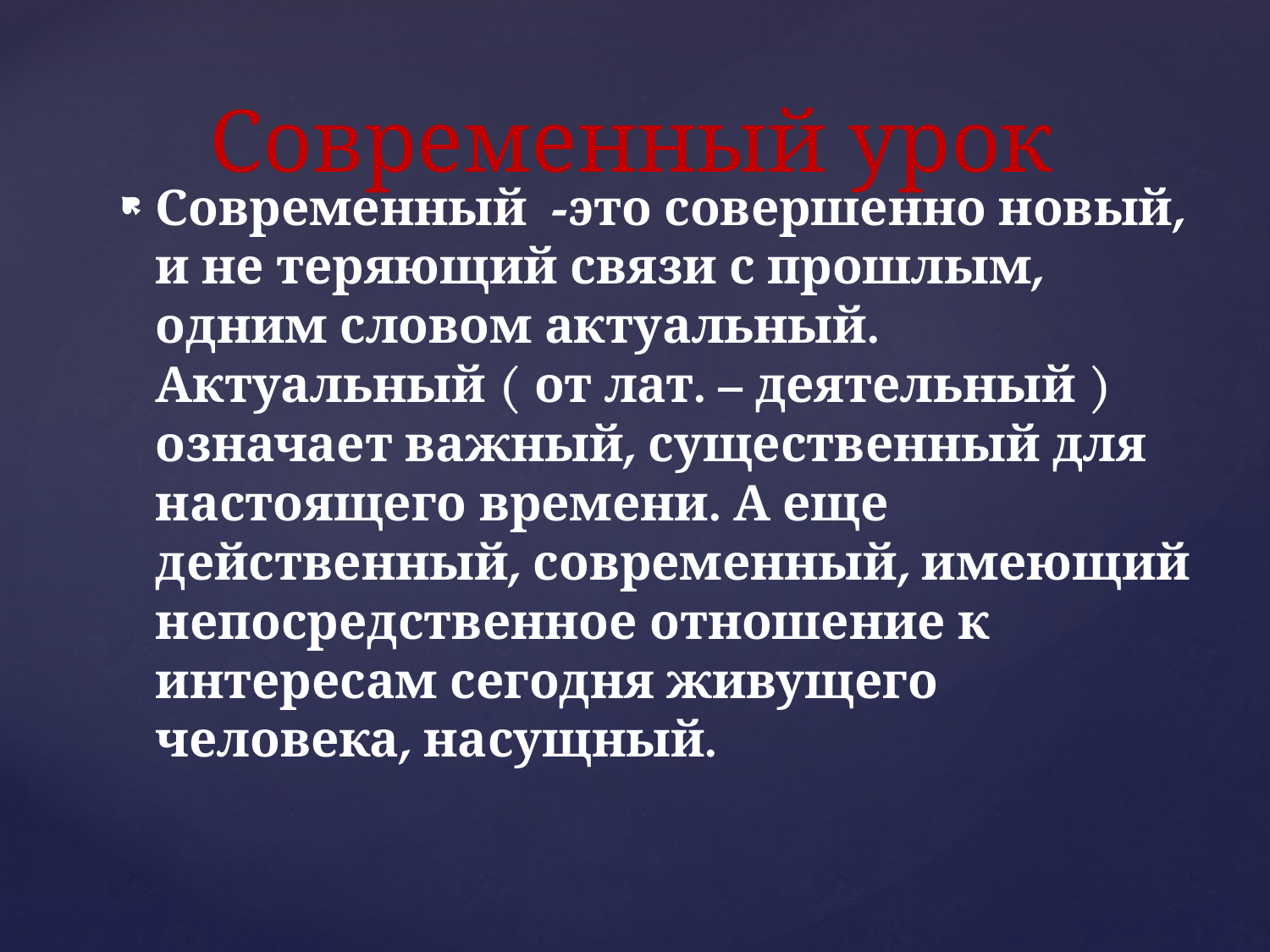

# Современный урок
Современный  -это совершенно новый, и не теряющий связи с прошлым, одним словом актуальный. Актуальный ( от лат. – деятельный ) означает важный, существенный для настоящего времени. А еще действенный, современный, имеющий непосредственное отношение к интересам сегодня живущего человека, насущный.